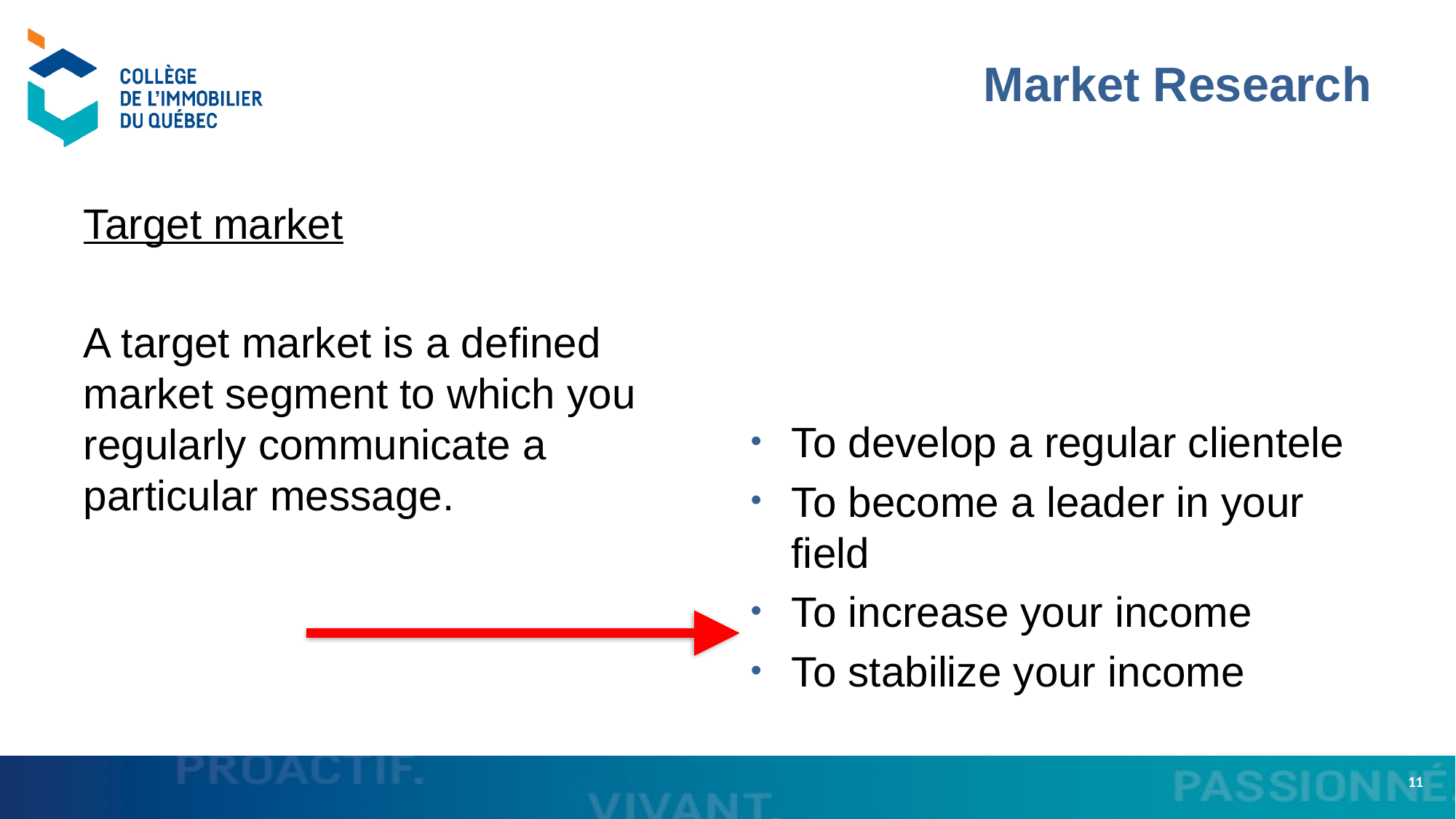

# Market Research
Target market

A target market is a defined market segment to which you regularly communicate a particular message.
To develop a regular clientele
To become a leader in your field
To increase your income
To stabilize your income
11